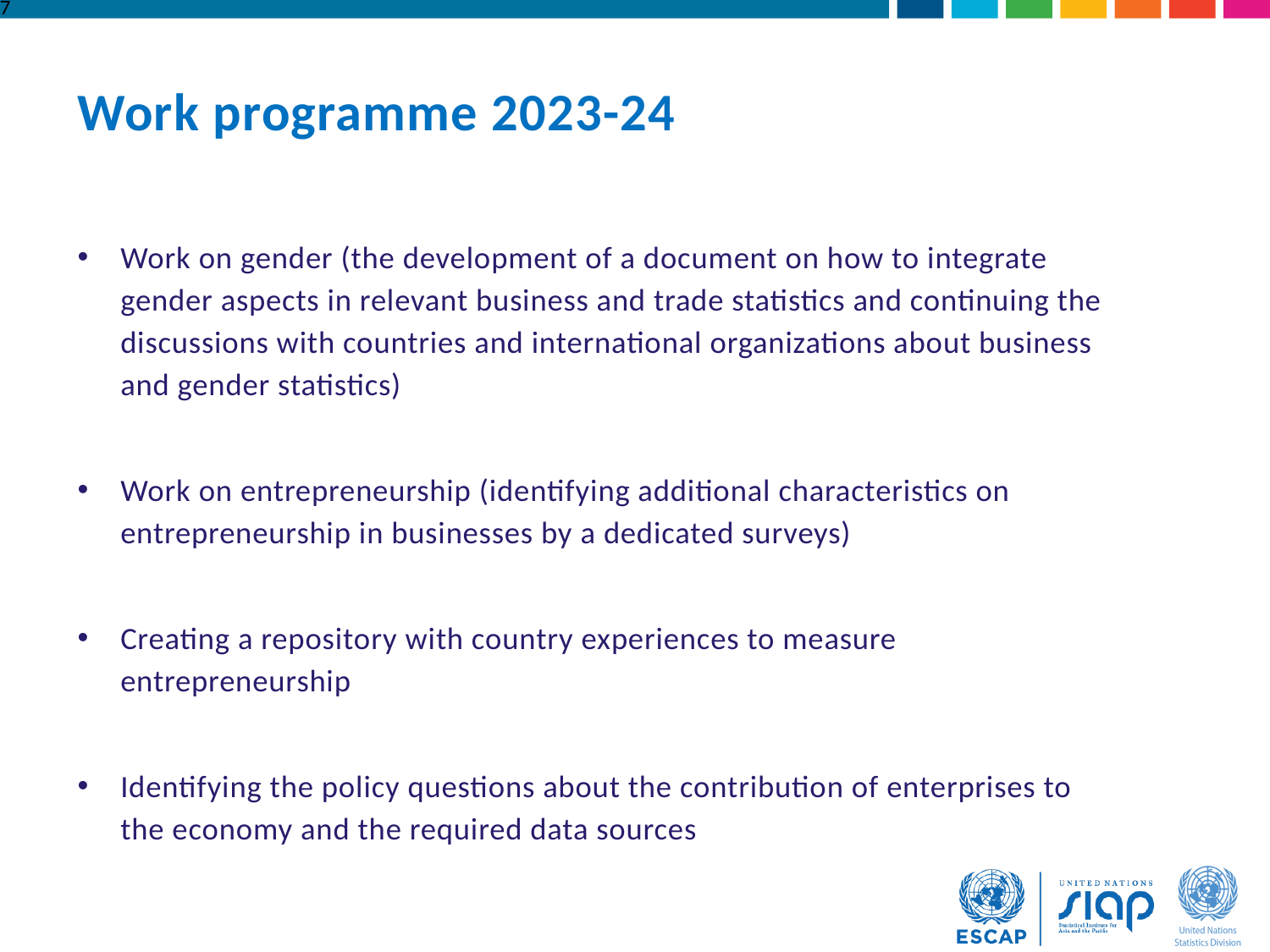

17
Work programme 2023-24

Work on gender (the development of a document on how to integrate gender aspects in relevant business and trade statistics and continuing the discussions with countries and international organizations about business and gender statistics)

Work on entrepreneurship (identifying additional characteristics on entrepreneurship in businesses by a dedicated surveys)

Creating a repository with country experiences to measure entrepreneurship

Identifying the policy questions about the contribution of enterprises to the economy and the required data sources